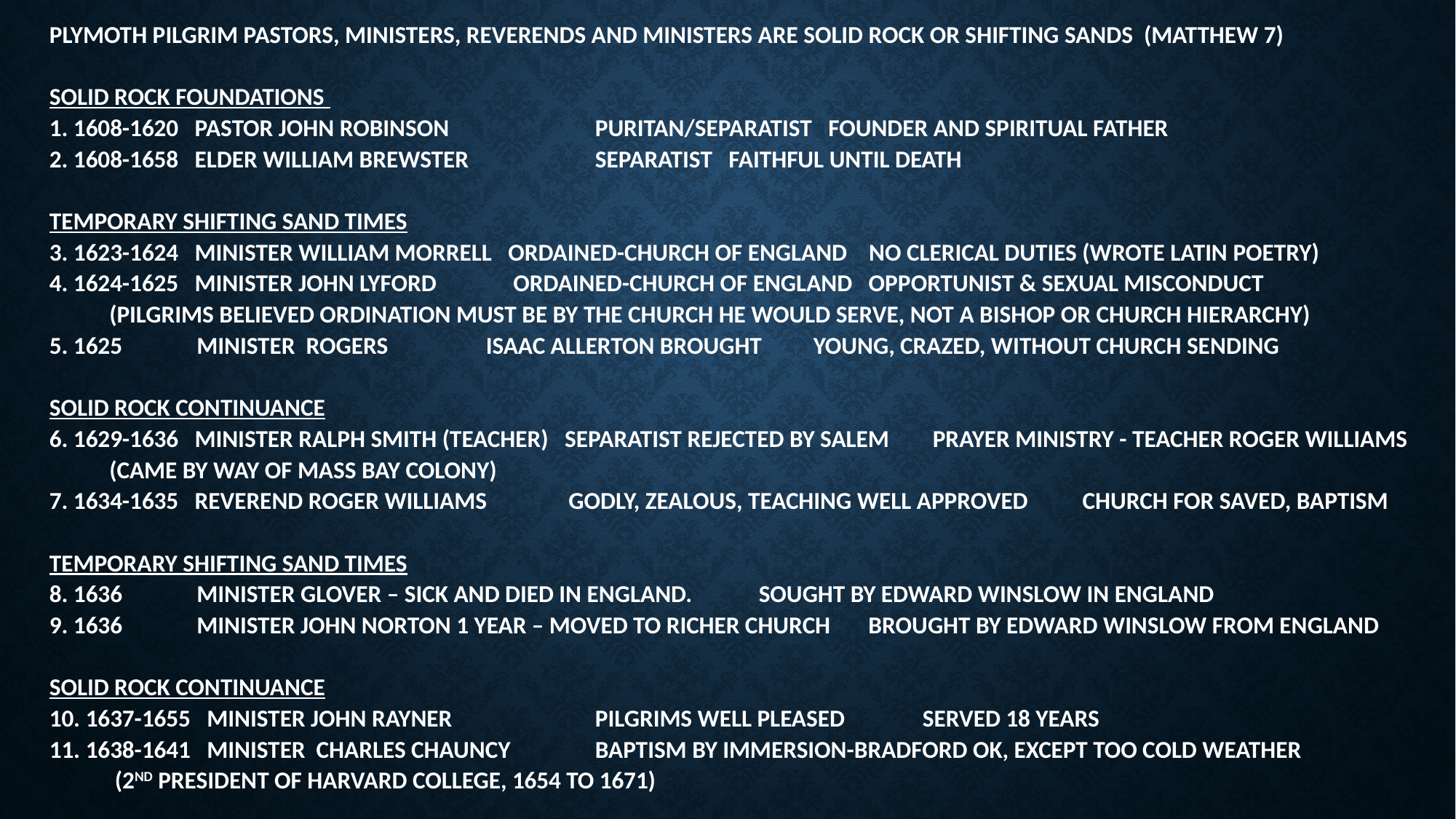

# Plymoth pilgrim pastors, MINISTERS, REVERENDS and ministers are solid rock or shifting sands  (Matthew 7) Solid rock Foundations 1. 1608-1620   Pastor John Robinson 		puritan/Separatist   Founder and spiritual father 2. 1608-1658   Elder William Brewster	  	Separatist   Faithful until death temporary SHIFTING SAND TIMES 3. 1623-1624   Minister William Morrell   ordained-Church of England    No clerical duties (wrote Latin poetry) 4. 1624-1625   Minister John Lyford	     ordained-Church of England   Opportunist & sexual misconduct (pilgrims believed ordination must be by the church he would serve, not a bishop or church hierarchy) 5. 1625 	       Minister  Rogers	Isaac Allerton brought	YOUNG, crazed, without church sending Solid rock continuance 6. 1629-1636   Minister Ralph Smith (teacher)   Separatist rejected by Salem        Prayer ministry - teacher Roger Williams (came by way of Mass Bay Colony) 7. 1634-1635   Reverend Roger Williams               godly, zealous, teaching well approved          Church for saved, baptism temporary SHIFTING SAND TIMES 8. 1636   	       minister Glover – sick and died in England.  	          Sought by EDward Winslow in England 9. 1636      	       Minister John Norton 1 year – moved to richer church       brought by Edward Winslow from England SOLID rock continuance 10. 1637-1655   minister John Rayner   		Pilgrims well pleased 	served 18 years 11. 1638-1641   Minister  Charles Chauncy   	Baptism by immersion-Bradford ok, except too cold weather (2nd president of Harvard College, 1654 to 1671)